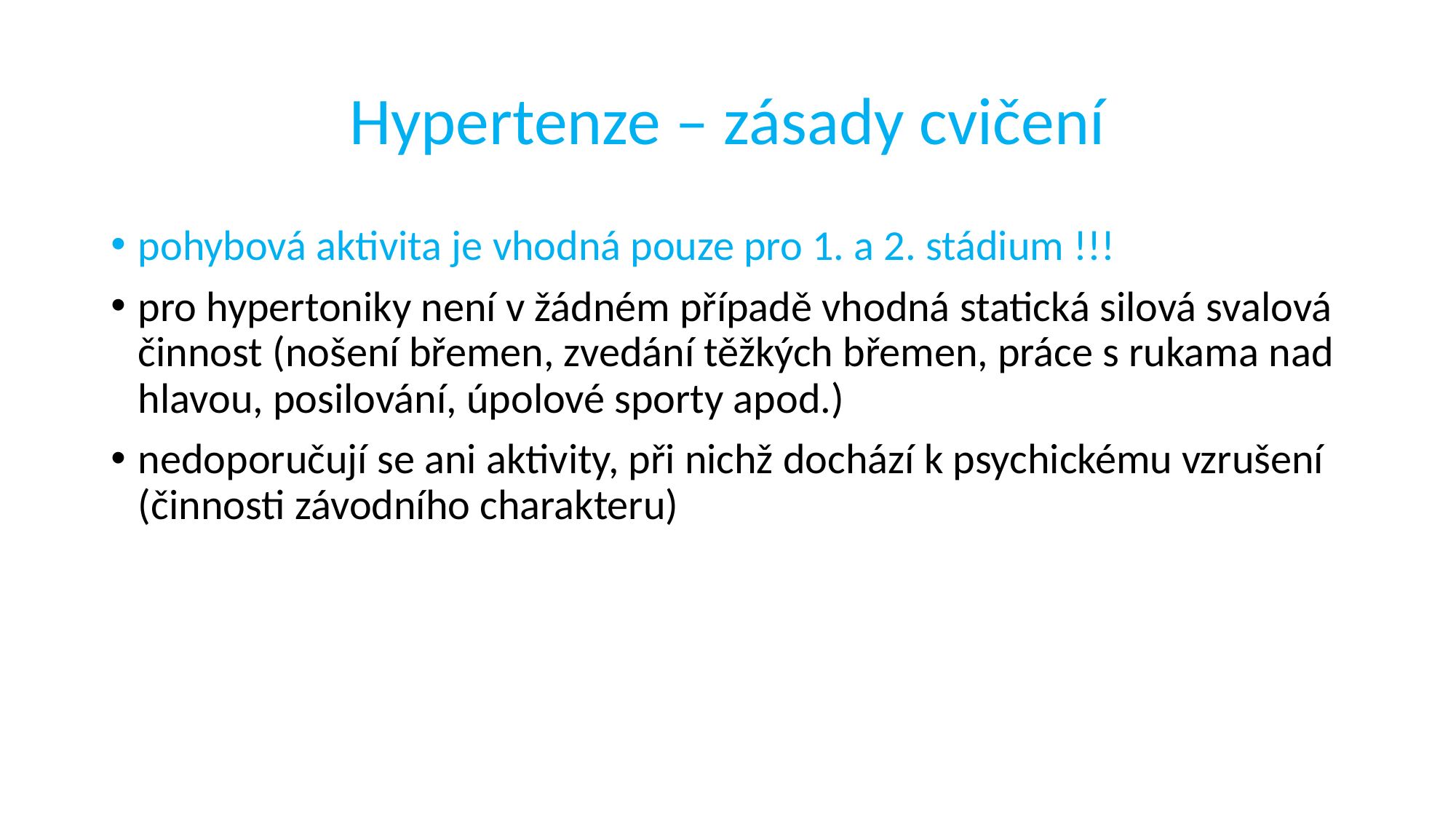

# Hypertenze – zásady cvičení
pohybová aktivita je vhodná pouze pro 1. a 2. stádium !!!
pro hypertoniky není v žádném případě vhodná statická silová svalová činnost (nošení břemen, zvedání těžkých břemen, práce s rukama nad hlavou, posilování, úpolové sporty apod.)
nedoporučují se ani aktivity, při nichž dochází k psychickému vzrušení (činnosti závodního charakteru)